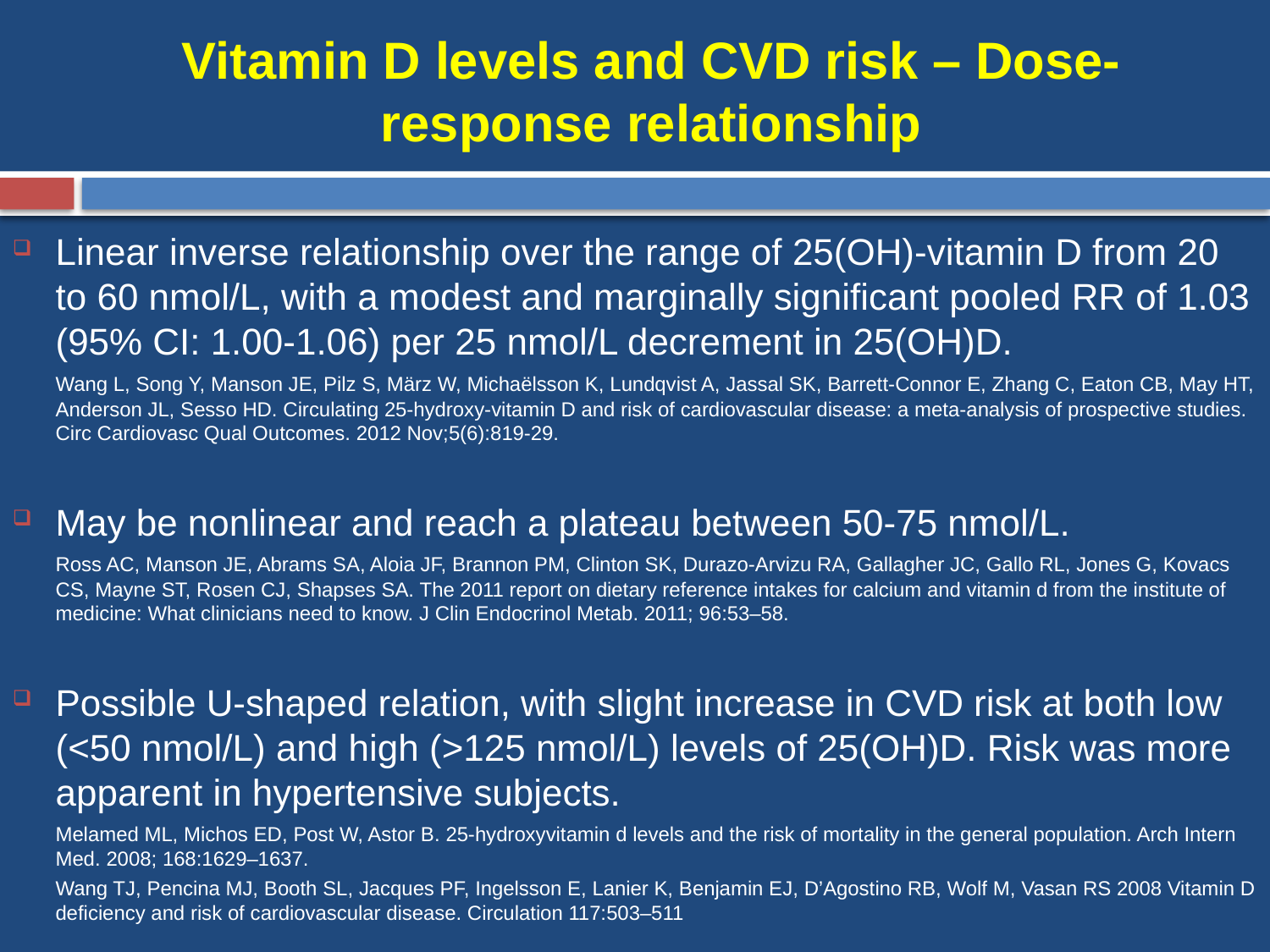

# Vitamin D levels and CVD risk – Dose-response relationship
Linear inverse relationship over the range of 25(OH)-vitamin D from 20 to 60 nmol/L, with a modest and marginally significant pooled RR of 1.03 (95% CI: 1.00-1.06) per 25 nmol/L decrement in 25(OH)D.
	Wang L, Song Y, Manson JE, Pilz S, März W, Michaëlsson K, Lundqvist A, Jassal SK, Barrett-Connor E, Zhang C, Eaton CB, May HT, Anderson JL, Sesso HD. Circulating 25-hydroxy-vitamin D and risk of cardiovascular disease: a meta-analysis of prospective studies. Circ Cardiovasc Qual Outcomes. 2012 Nov;5(6):819-29.

May be nonlinear and reach a plateau between 50-75 nmol/L.
	Ross AC, Manson JE, Abrams SA, Aloia JF, Brannon PM, Clinton SK, Durazo-Arvizu RA, Gallagher JC, Gallo RL, Jones G, Kovacs CS, Mayne ST, Rosen CJ, Shapses SA. The 2011 report on dietary reference intakes for calcium and vitamin d from the institute of medicine: What clinicians need to know. J Clin Endocrinol Metab. 2011; 96:53–58.

Possible U-shaped relation, with slight increase in CVD risk at both low (<50 nmol/L) and high (>125 nmol/L) levels of 25(OH)D. Risk was more apparent in hypertensive subjects.
	Melamed ML, Michos ED, Post W, Astor B. 25-hydroxyvitamin d levels and the risk of mortality in the general population. Arch Intern Med. 2008; 168:1629–1637.
	Wang TJ, Pencina MJ, Booth SL, Jacques PF, Ingelsson E, Lanier K, Benjamin EJ, D’Agostino RB, Wolf M, Vasan RS 2008 Vitamin D deficiency and risk of cardiovascular disease. Circulation 117:503–511